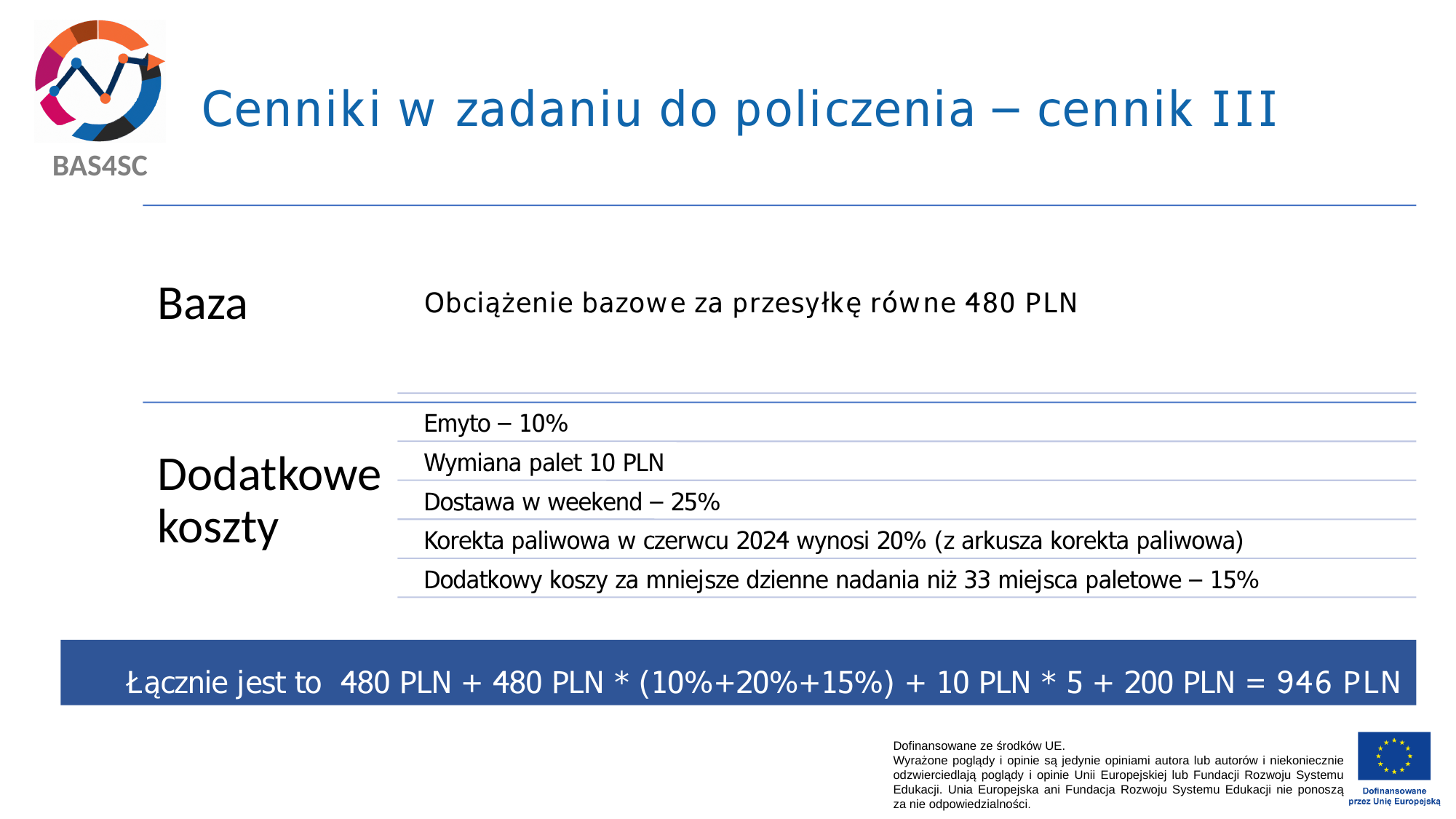

# Cenniki w zadaniu do policzenia – cennik III
Baza
Obciążenie bazowe za przesyłkę równe 480 PLN
Dodatkowe koszty
Emyto – 10%
Wymiana palet 10 PLN
Dostawa w weekend – 25%
Korekta paliwowa w czerwcu 2024 wynosi 20% (z arkusza korekta paliwowa)
Dodatkowy koszy za mniejsze dzienne nadania niż 33 miejsca paletowe – 15%
Łącznie jest to  480 PLN + 480 PLN * (10%+20%+15%) + 10 PLN * 5 + 200 PLN = 946 PLN